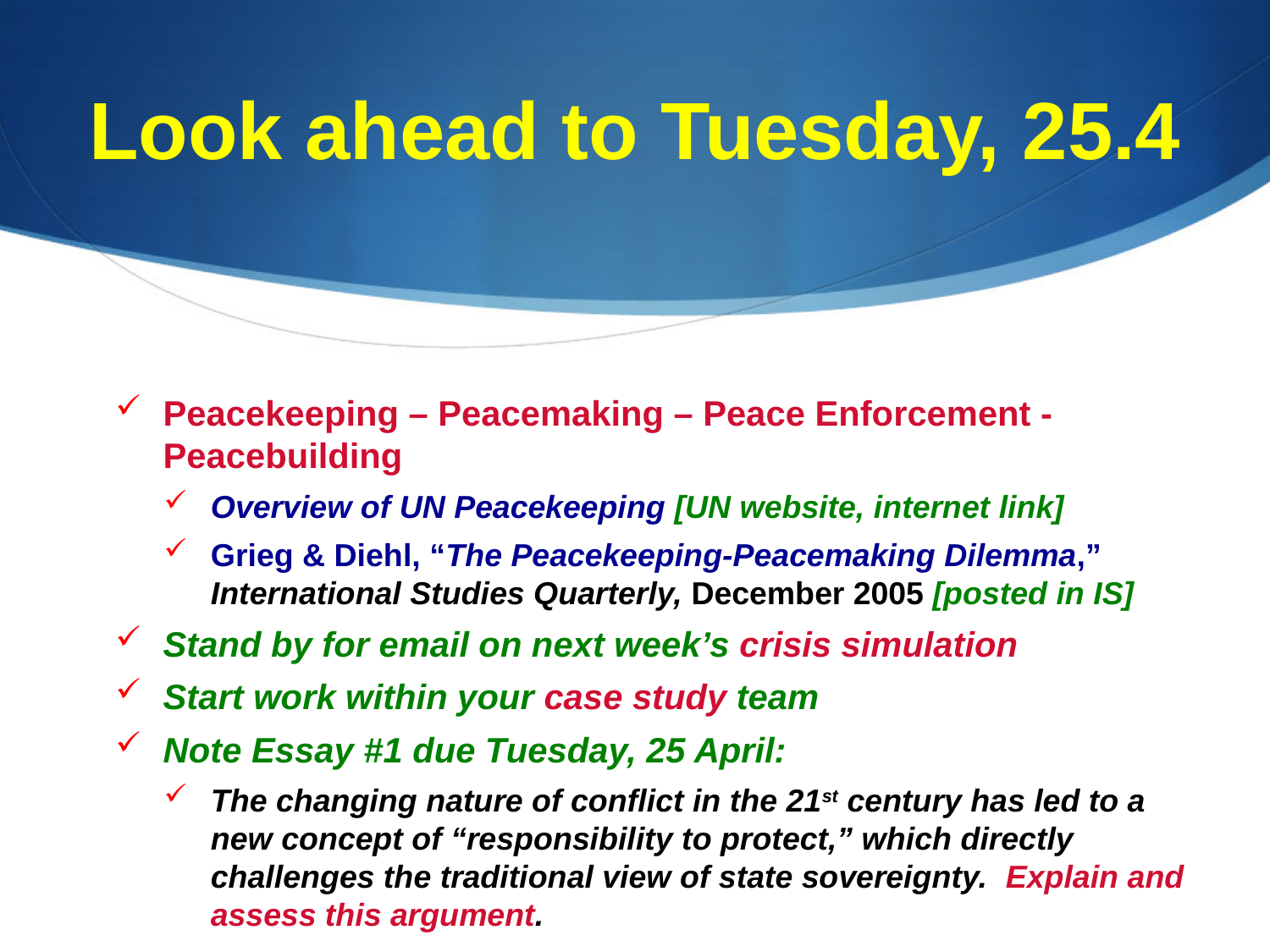

# Look ahead to Tuesday, 25.4
Peacekeeping – Peacemaking – Peace Enforcement - Peacebuilding
Overview of UN Peacekeeping [UN website, internet link]
Grieg & Diehl, “The Peacekeeping-Peacemaking Dilemma,” International Studies Quarterly, December 2005 [posted in IS]
Stand by for email on next week’s crisis simulation
Start work within your case study team
Note Essay #1 due Tuesday, 25 April:
The changing nature of conflict in the 21st century has led to a new concept of “responsibility to protect,” which directly challenges the traditional view of state sovereignty.  Explain and assess this argument.